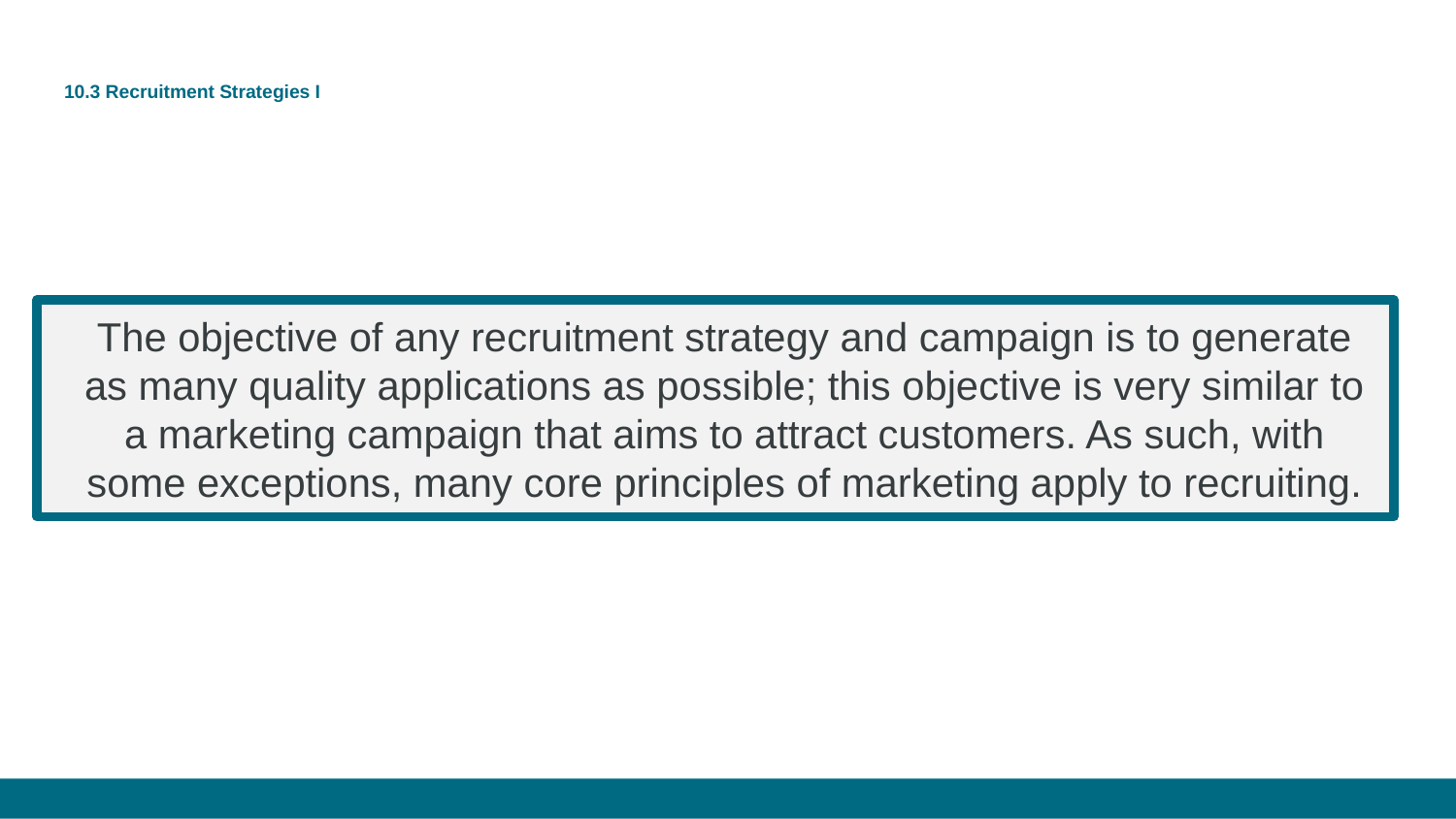

# 10.3 Recruitment Strategies I
The objective of any recruitment strategy and campaign is to generate as many quality applications as possible; this objective is very similar to a marketing campaign that aims to attract customers. As such, with some exceptions, many core principles of marketing apply to recruiting.